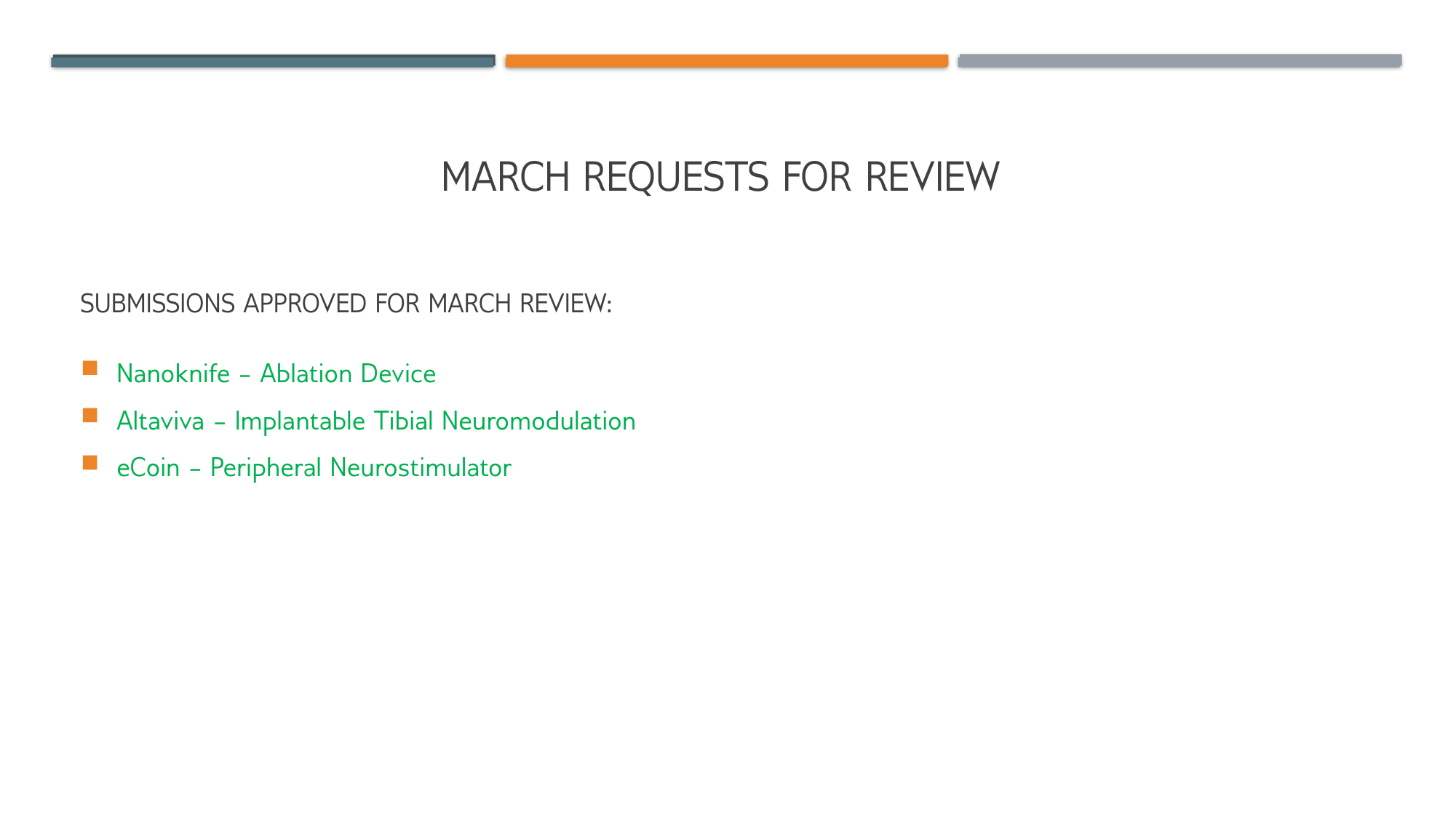

# March requests for review
SUBMISSIONS APPROVED FOR MARCH REVIEW:
Nanoknife – Ablation Device
Altaviva – Implantable Tibial Neuromodulation
eCoin – Peripheral Neurostimulator